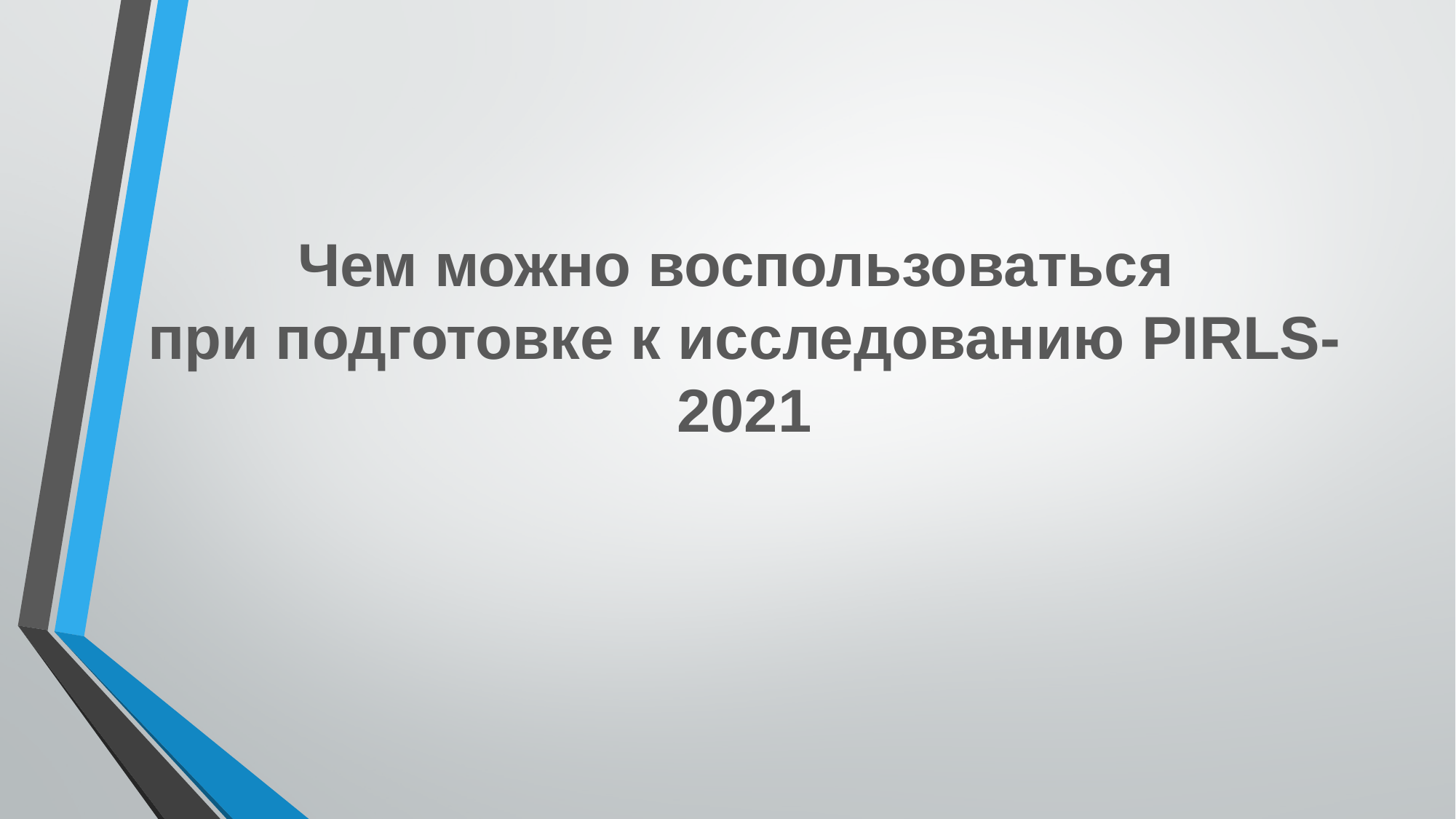

# Чем можно воспользоваться при подготовке к исследованию PIRLS- 2021